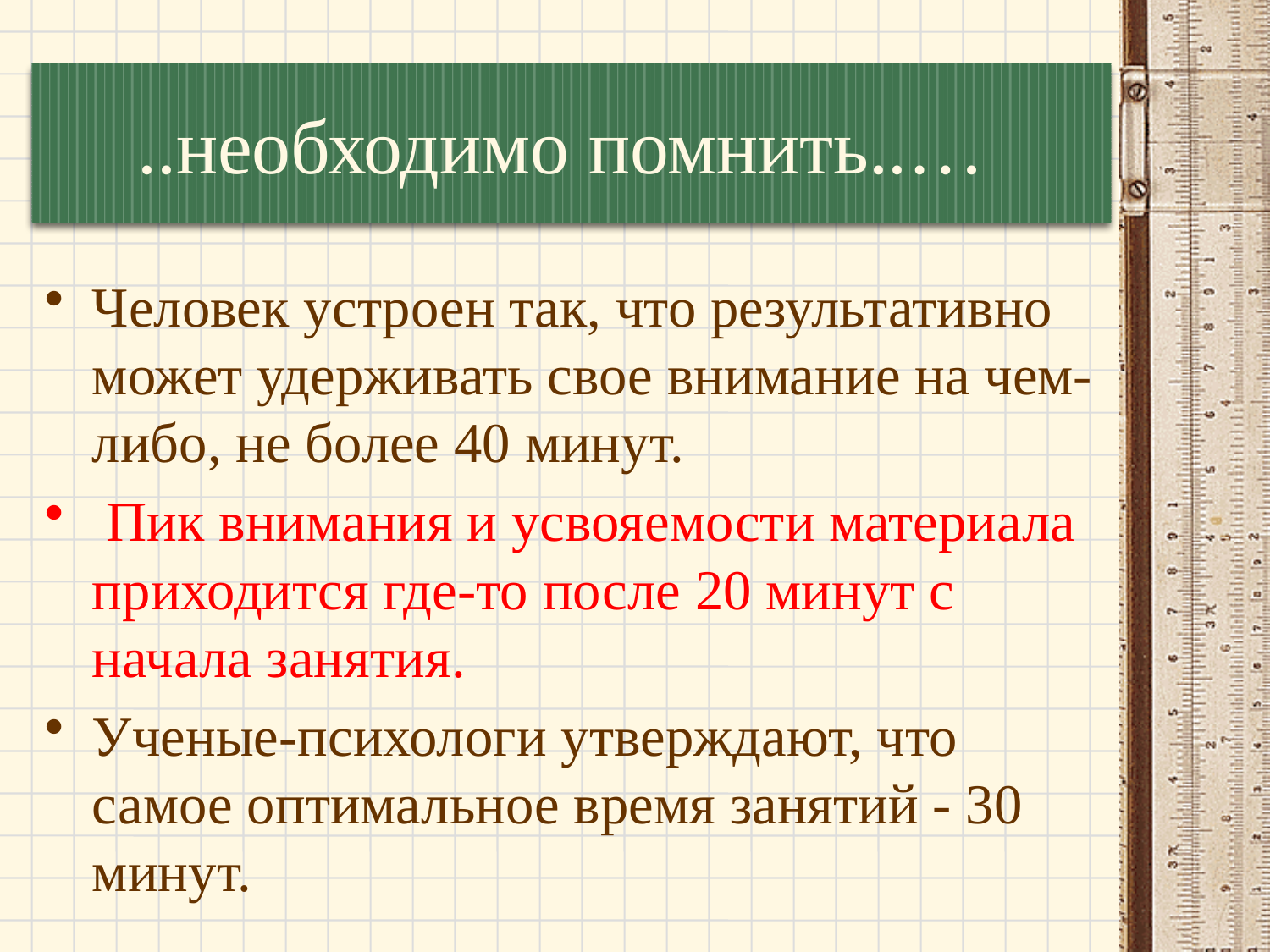

# ..необходимо помнить..…
Человек устроен так, что результативно может удерживать свое внимание на чем-либо, не более 40 минут.
 Пик внимания и усвояемости материала приходится где-то после 20 минут с начала занятия.
Ученые-психологи утверждают, что самое оптимальное время занятий - 30 минут.